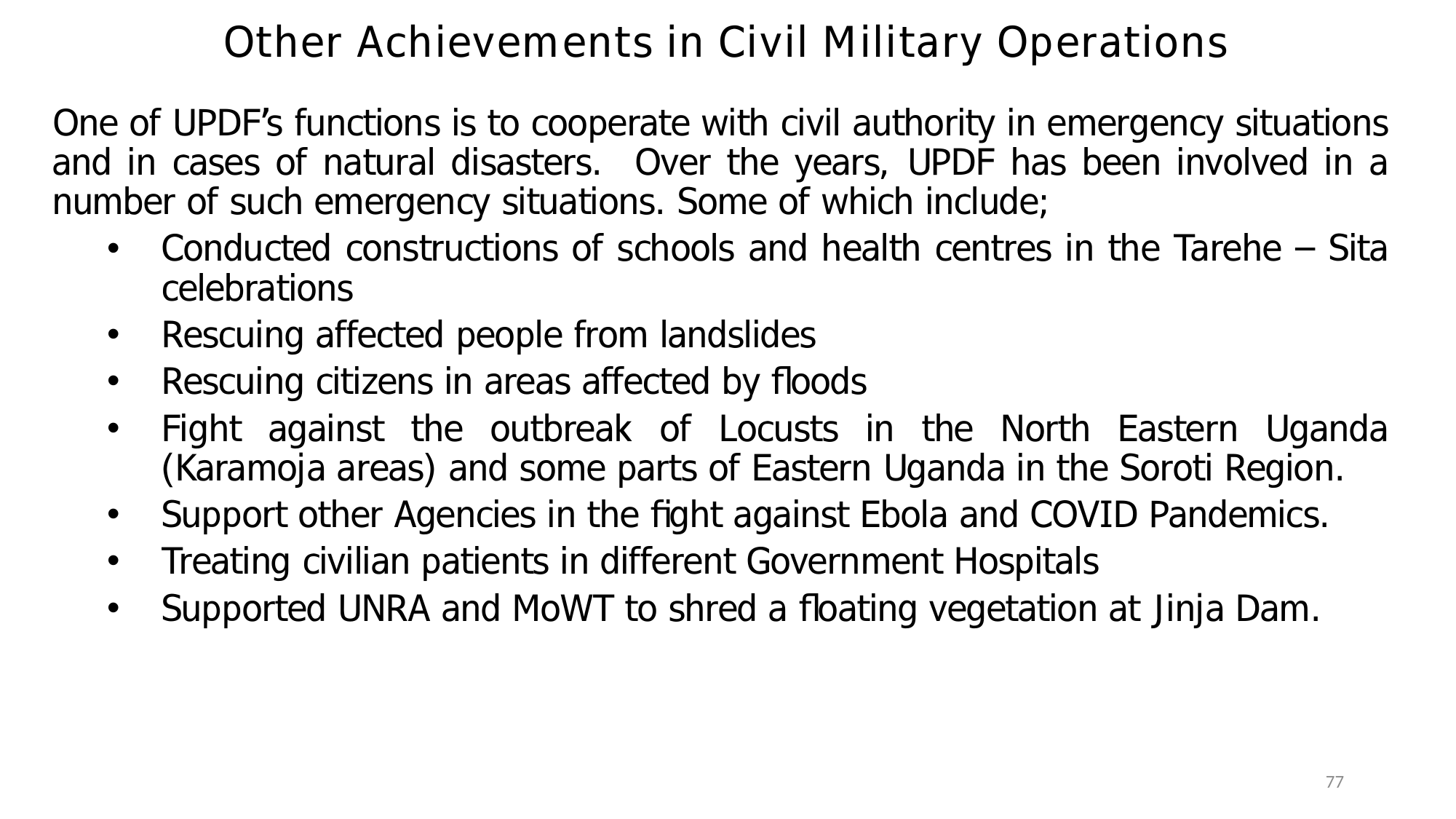

# Other Achievements in Civil Military Operations
One of UPDF’s functions is to cooperate with civil authority in emergency situations and in cases of natural disasters.  Over the years, UPDF has been involved in a number of such emergency situations. Some of which include;
Conducted constructions of schools and health centres in the Tarehe – Sita celebrations
Rescuing affected people from landslides
Rescuing citizens in areas affected by floods
Fight against the outbreak of Locusts in the North Eastern Uganda (Karamoja areas) and some parts of Eastern Uganda in the Soroti Region.
Support other Agencies in the fight against Ebola and COVID Pandemics.
Treating civilian patients in different Government Hospitals
Supported UNRA and MoWT to shred a floating vegetation at Jinja Dam.

77